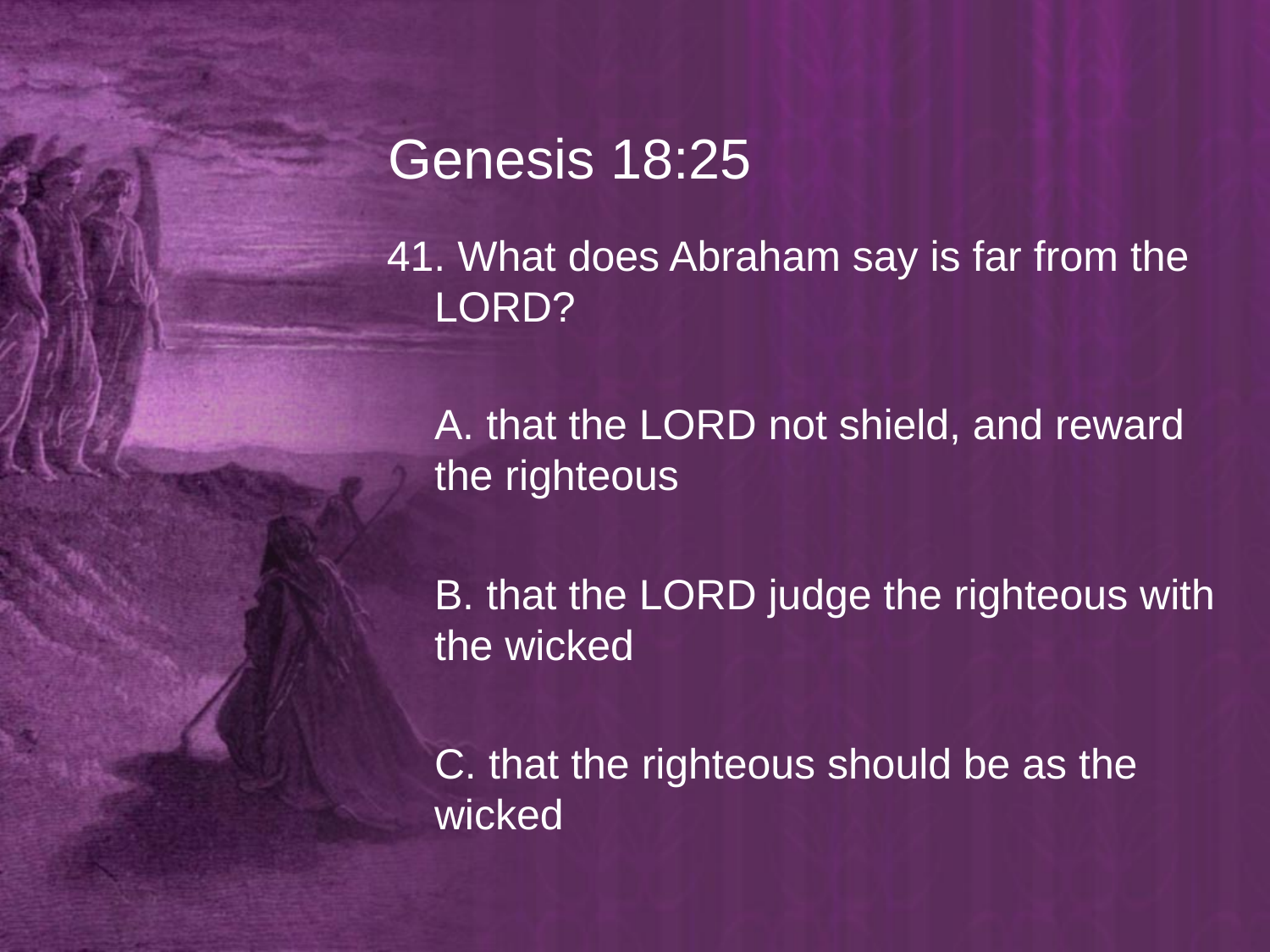

# Genesis 18:25
41. What does Abraham say is far from the LORD?

	A. that the LORD not shield, and reward the righteous

	B. that the LORD judge the righteous with the wicked

	C. that the righteous should be as the wicked